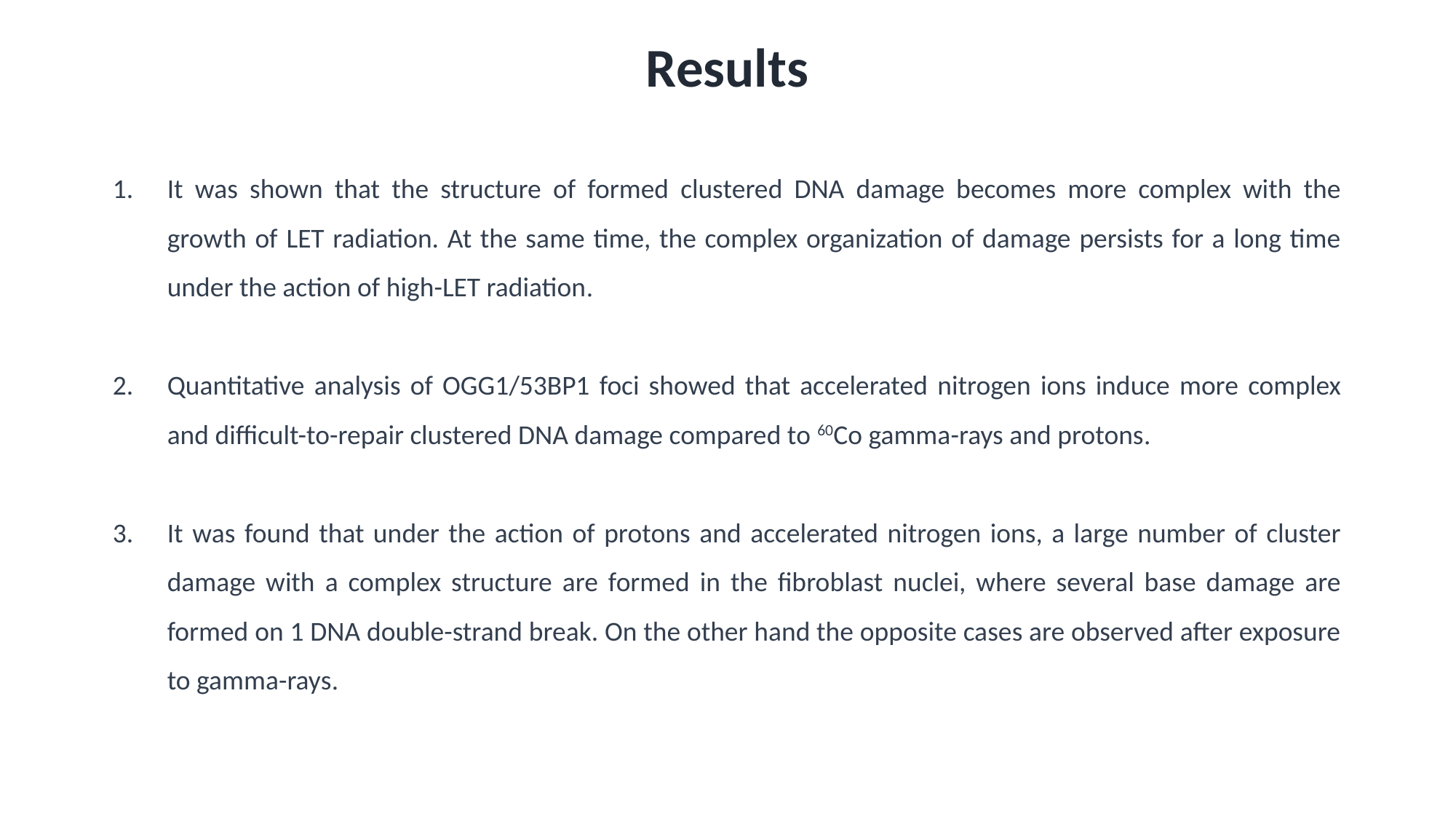

# Results
It was shown that the structure of formed clustered DNA damage becomes more complex with the growth of LET radiation. At the same time, the complex organization of damage persists for a long time under the action of high-LET radiation.

Quantitative analysis of OGG1/53BP1 foci showed that accelerated nitrogen ions induce more complex and difficult-to-repair clustered DNA damage compared to 60Co gamma-rays and protons.

It was found that under the action of protons and accelerated nitrogen ions, a large number of cluster damage with a complex structure are formed in the fibroblast nuclei, where several base damage are formed on 1 DNA double-strand break. On the other hand the opposite cases are observed after exposure to gamma-rays.